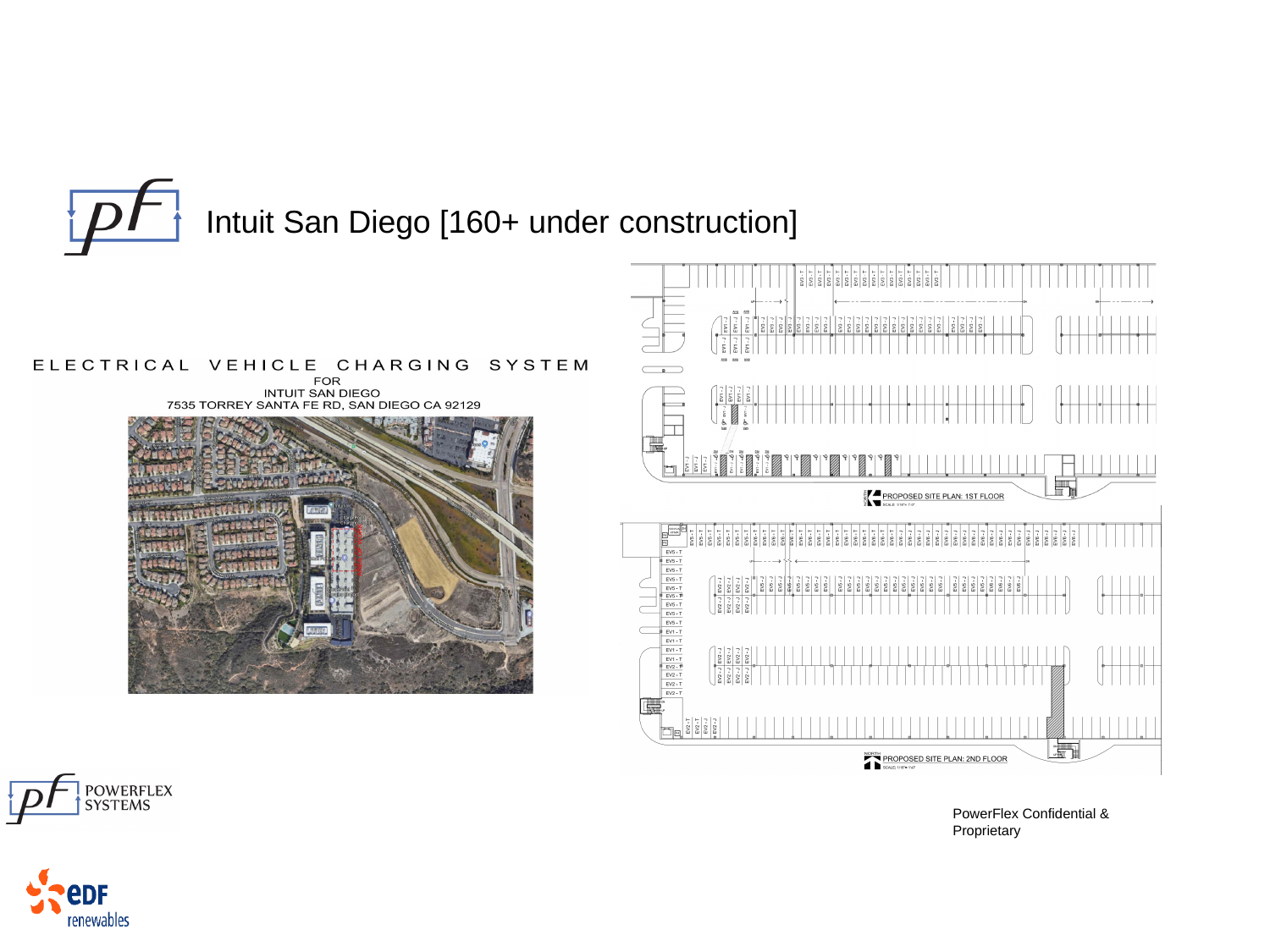

# Intuit San Diego [160+ under construction]

PowerFlex Confidential & Proprietary